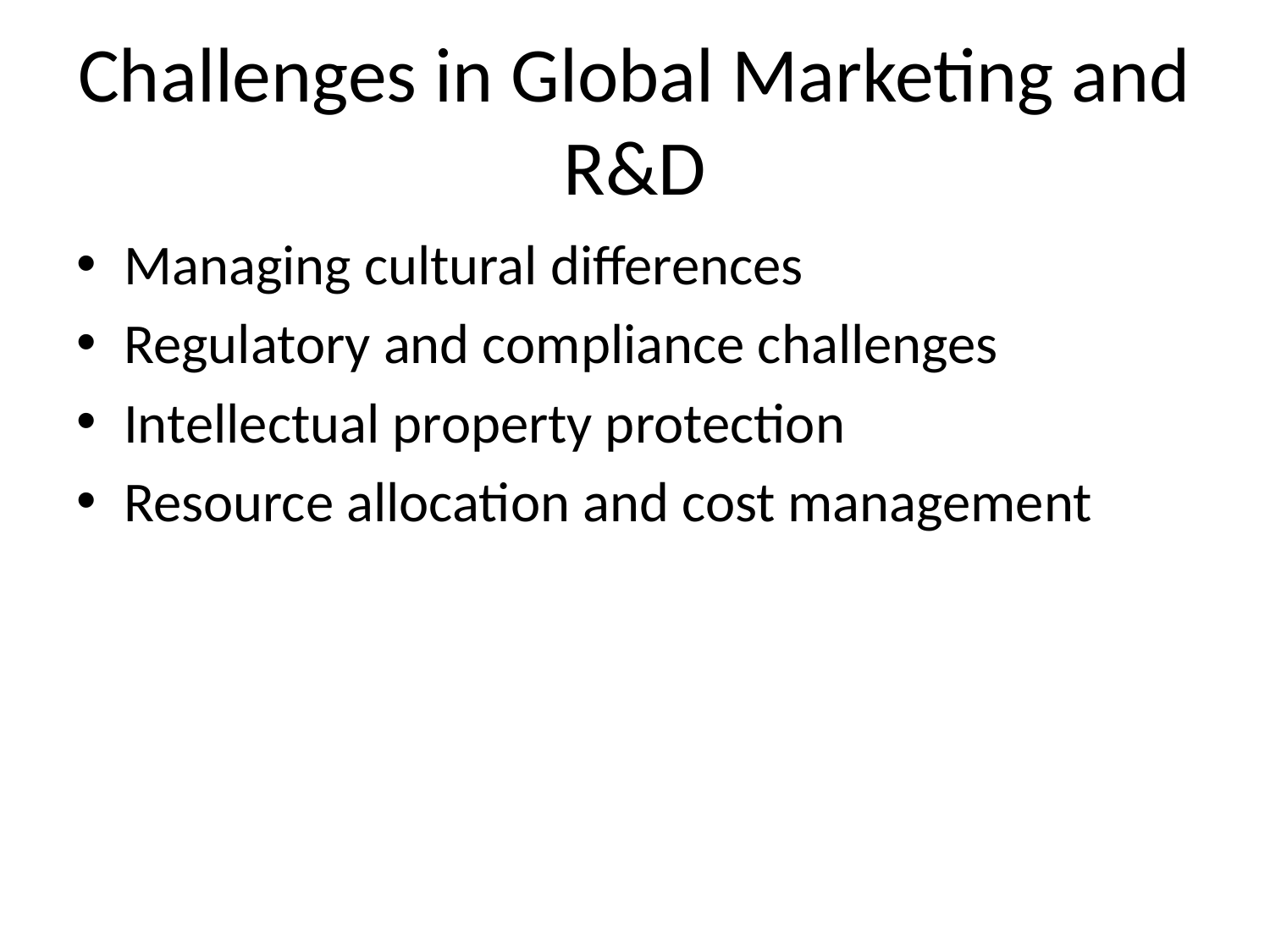

# Challenges in Global Marketing and R&D
Managing cultural differences
Regulatory and compliance challenges
Intellectual property protection
Resource allocation and cost management